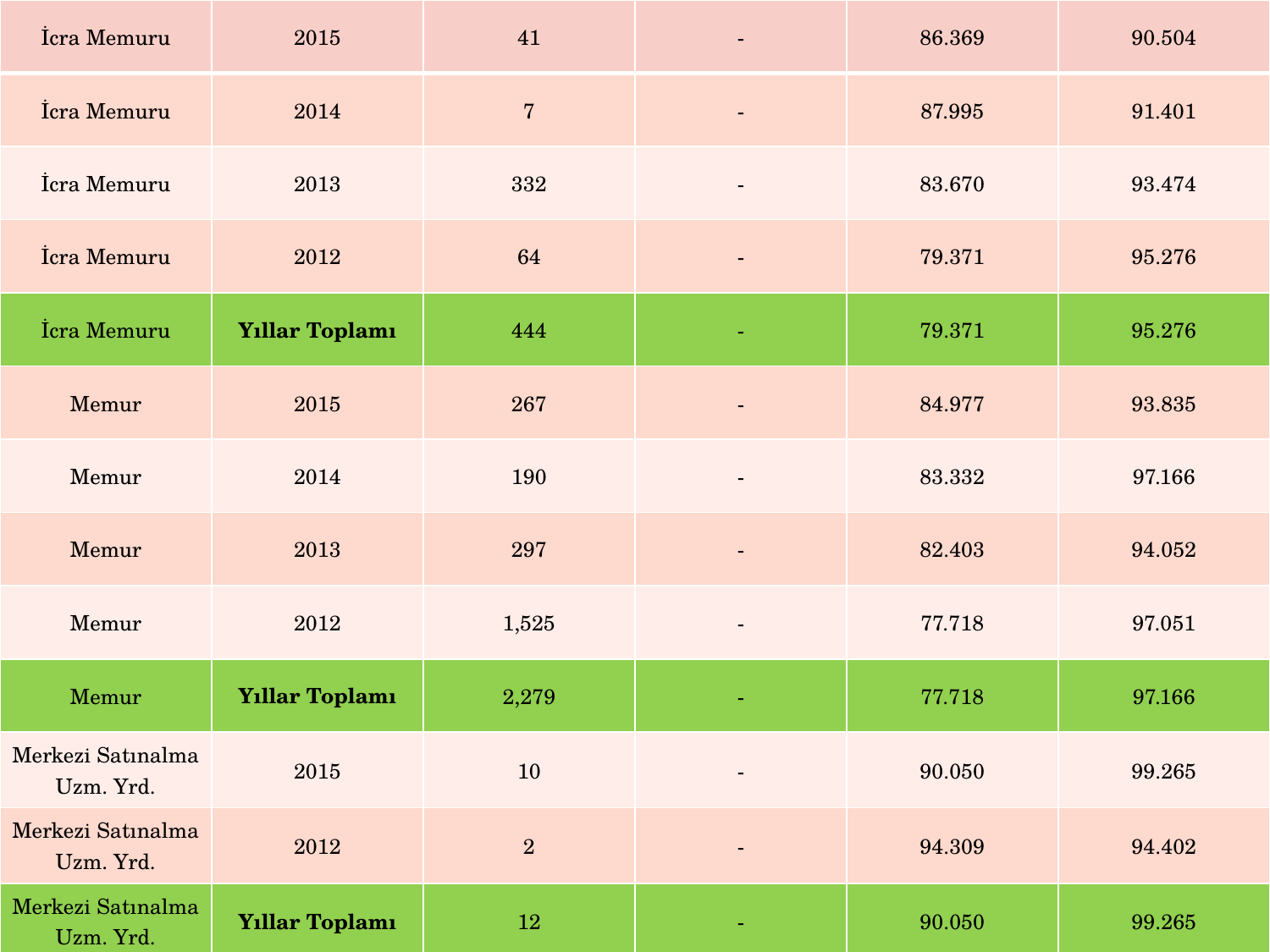

| İcra Memuru | 2015 | 41 | - | 86.369 | 90.504 |
| --- | --- | --- | --- | --- | --- |
| İcra Memuru | 2014 | 7 | - | 87.995 | 91.401 |
| İcra Memuru | 2013 | 332 | - | 83.670 | 93.474 |
| İcra Memuru | 2012 | 64 | - | 79.371 | 95.276 |
| İcra Memuru | Yıllar Toplamı | 444 | - | 79.371 | 95.276 |
| Memur | 2015 | 267 | - | 84.977 | 93.835 |
| Memur | 2014 | 190 | - | 83.332 | 97.166 |
| Memur | 2013 | 297 | - | 82.403 | 94.052 |
| Memur | 2012 | 1,525 | - | 77.718 | 97.051 |
| Memur | Yıllar Toplamı | 2,279 | - | 77.718 | 97.166 |
| Merkezi Satınalma Uzm. Yrd. | 2015 | 10 | - | 90.050 | 99.265 |
| Merkezi Satınalma Uzm. Yrd. | 2012 | 2 | - | 94.309 | 94.402 |
| Merkezi Satınalma Uzm. Yrd. | Yıllar Toplamı | 12 | - | 90.050 | 99.265 |